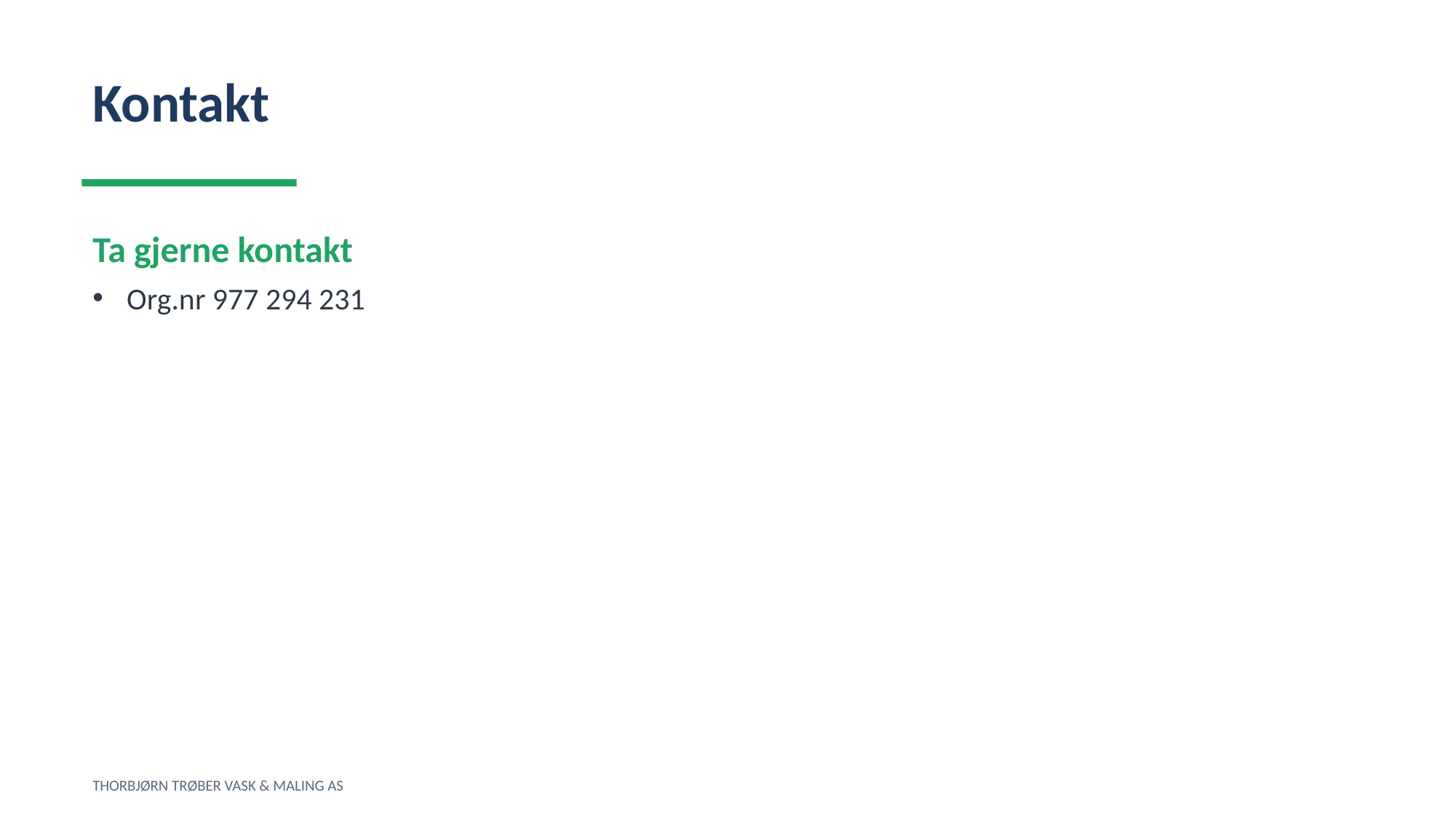

Kontakt

Ta gjerne kontakt
Org.nr 977 294 231
THORBJØRN TRØBER VASK & MALING AS